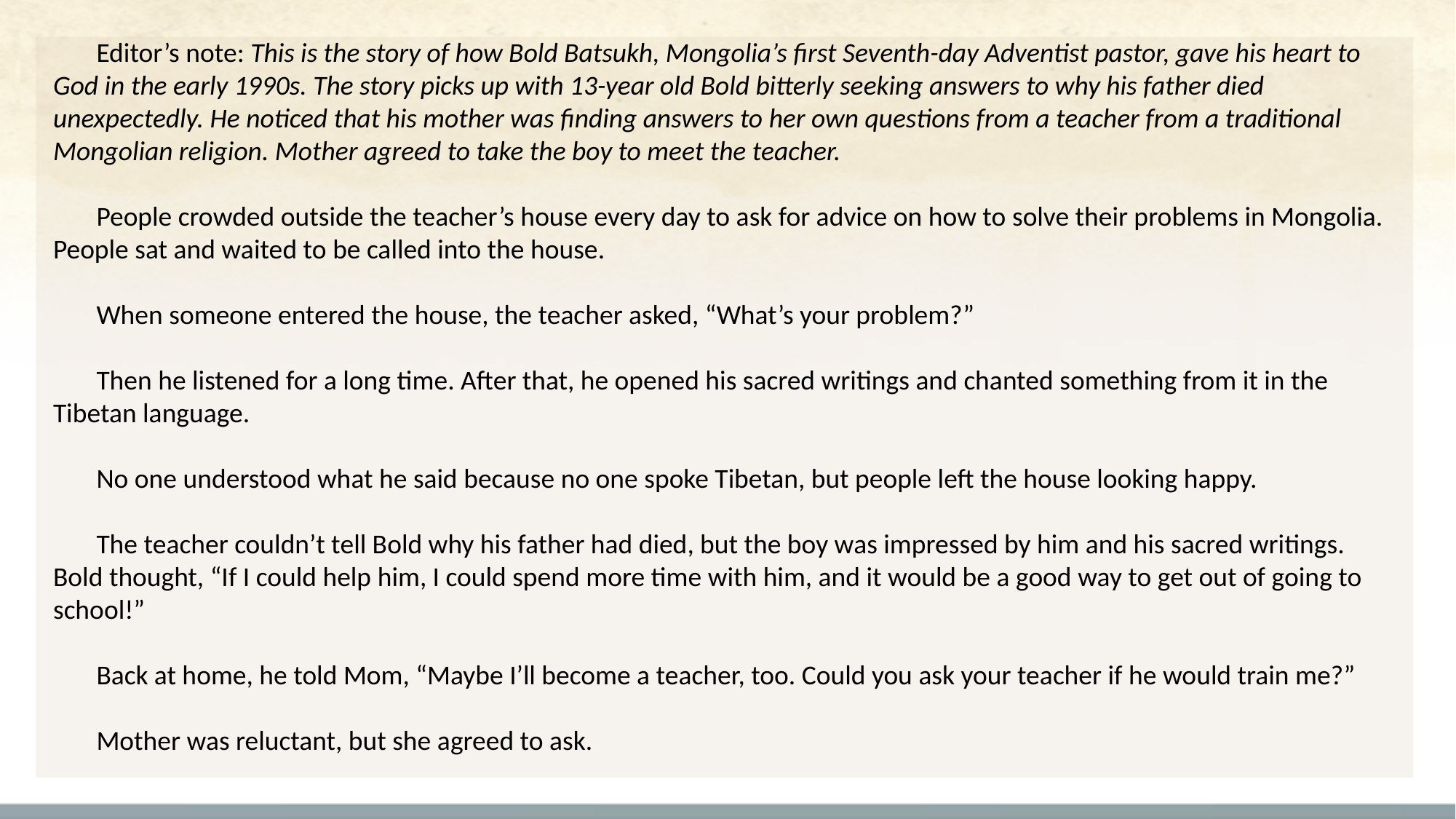

Editor’s note: This is the story of how Bold Batsukh, Mongolia’s first Seventh-day Adventist pastor, gave his heart to God in the early 1990s. The story picks up with 13-year old Bold bitterly seeking answers to why his father died unexpectedly. He noticed that his mother was finding answers to her own questions from a teacher from a traditional Mongolian religion. Mother agreed to take the boy to meet the teacher.

People crowded outside the teacher’s house every day to ask for advice on how to solve their problems in Mongolia. People sat and waited to be called into the house.

When someone entered the house, the teacher asked, “What’s your problem?”

Then he listened for a long time. After that, he opened his sacred writings and chanted something from it in the Tibetan language.

No one understood what he said because no one spoke Tibetan, but people left the house looking happy.

The teacher couldn’t tell Bold why his father had died, but the boy was impressed by him and his sacred writings. Bold thought, “If I could help him, I could spend more time with him, and it would be a good way to get out of going to school!”

Back at home, he told Mom, “Maybe I’ll become a teacher, too. Could you ask your teacher if he would train me?”

Mother was reluctant, but she agreed to ask.